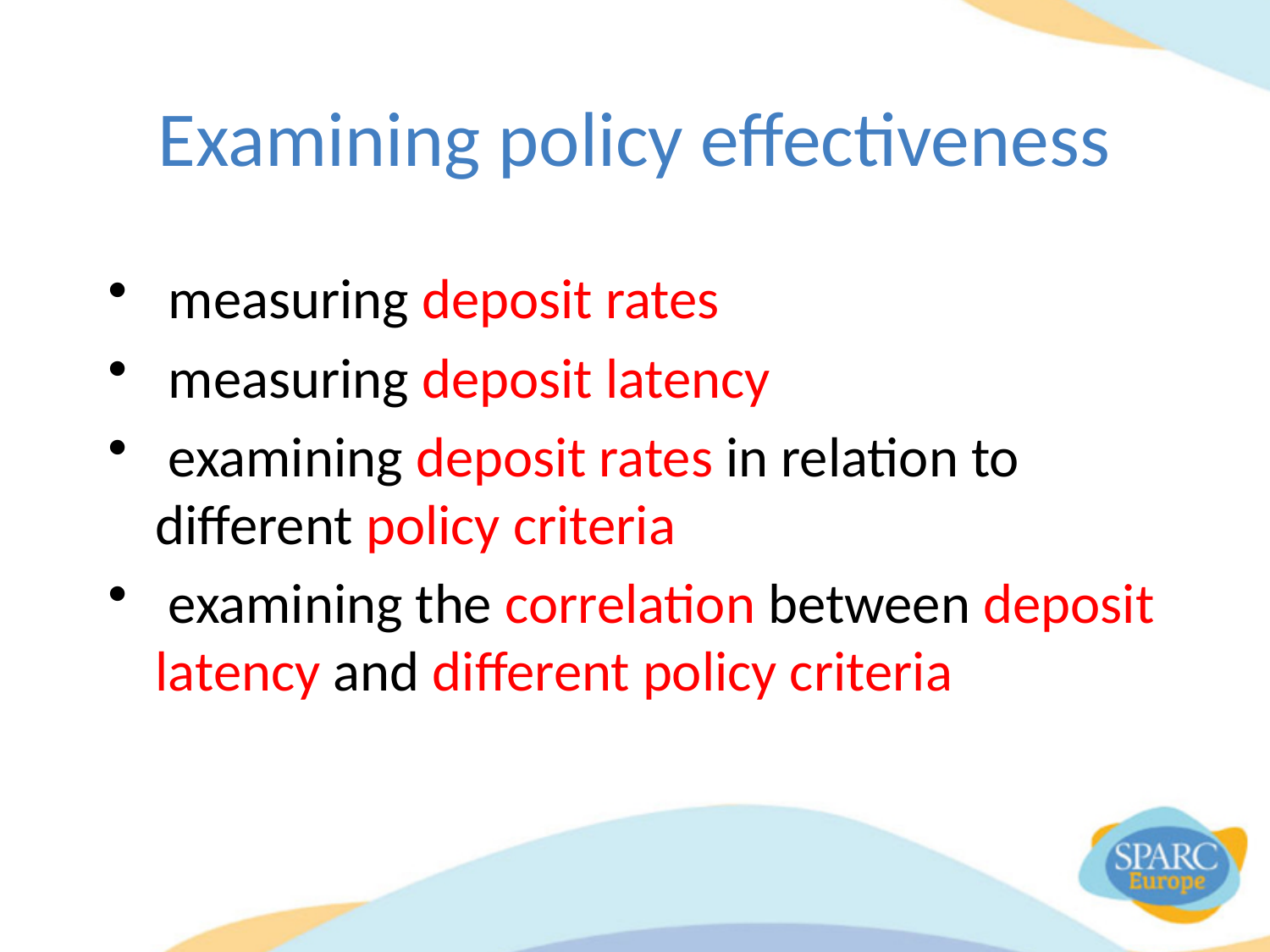

# Examining policy effectiveness
 measuring deposit rates
 measuring deposit latency
 examining deposit rates in relation to  different policy criteria
 examining the correlation between deposit latency and different policy criteria